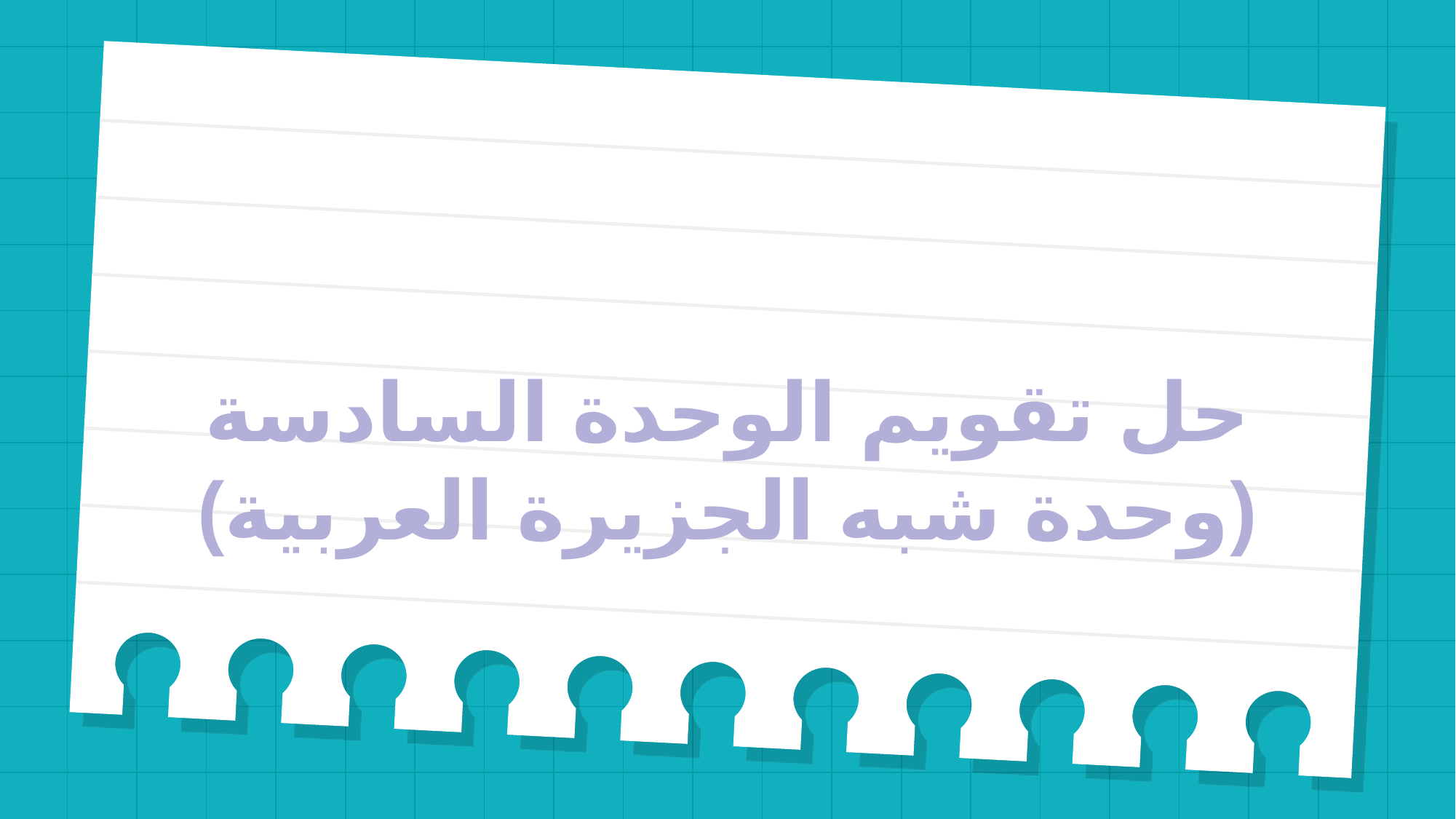

حل تقويم الوحدة السادسة
(وحدة شبه الجزيرة العربية)